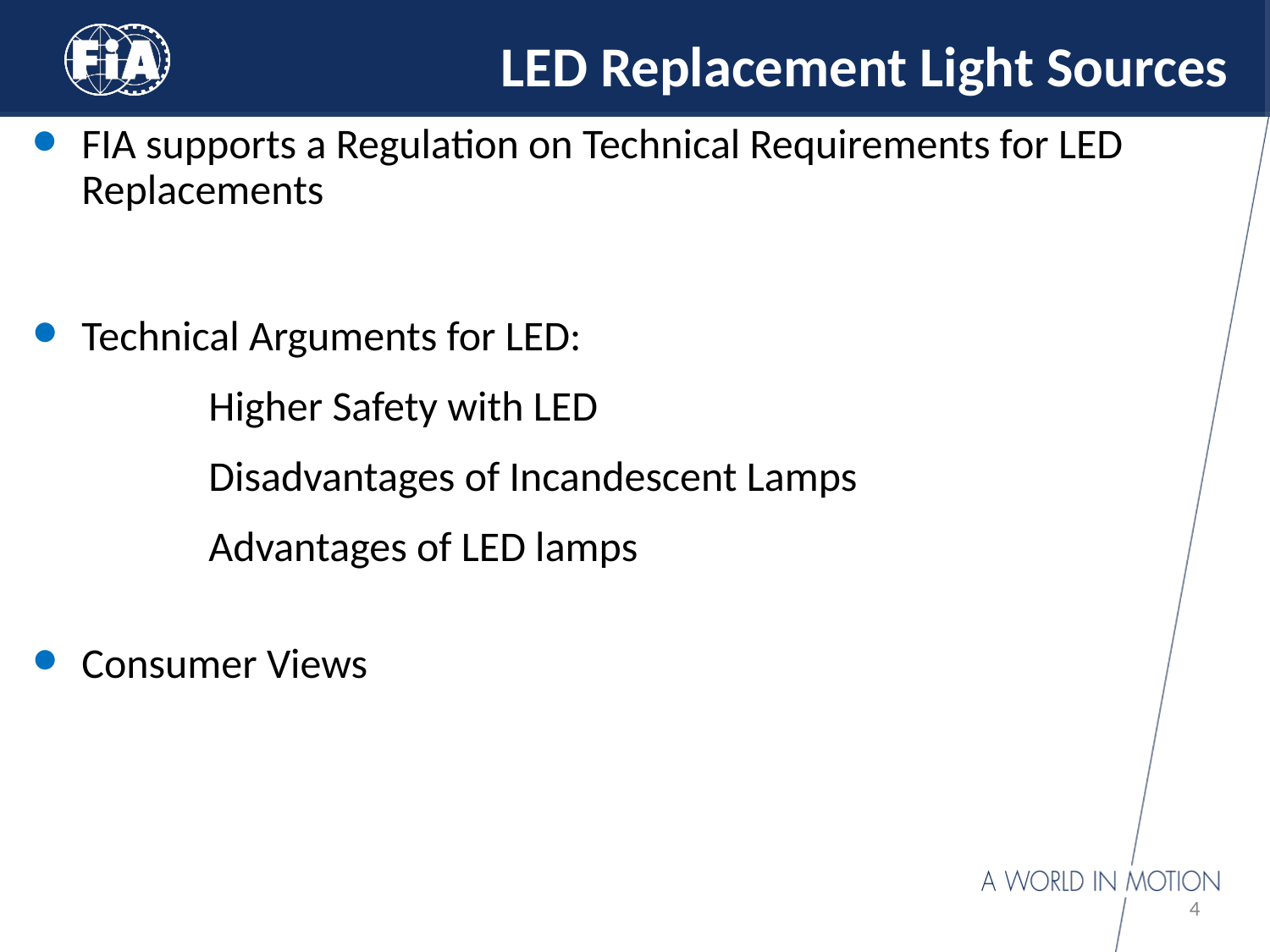

# LED Replacement Light Sources
FIA supports a Regulation on Technical Requirements for LED Replacements

Technical Arguments for LED:
		Higher Safety with LED
		Disadvantages of Incandescent Lamps
		Advantages of LED lamps
Consumer Views

4